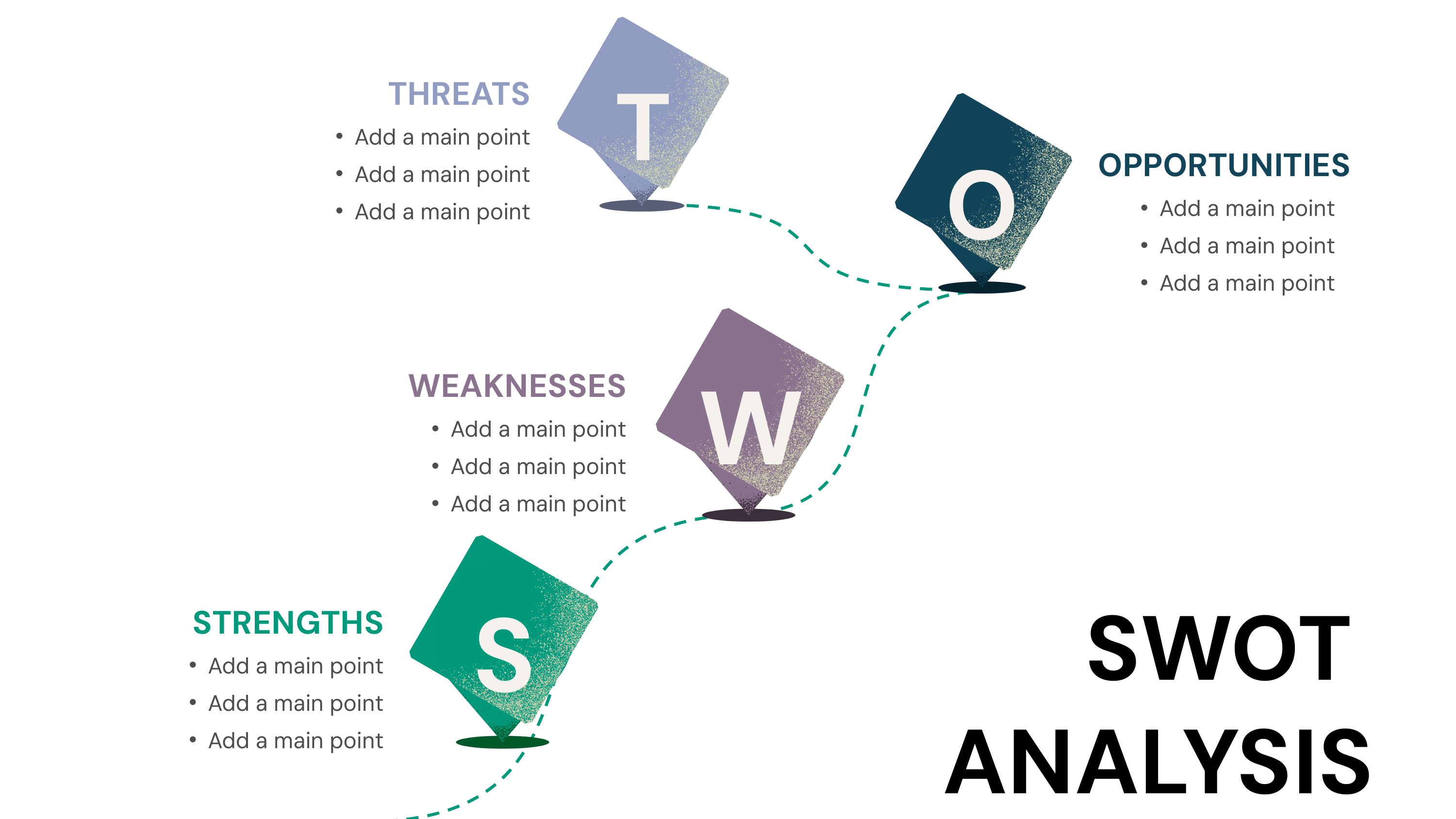

T
THREATS

O
Add a main point
Add a main point
Add a main point
OPPORTUNITIES
Add a main point
Add a main point
Add a main point

W
WEAKNESSES
Add a main point
Add a main point
Add a main point

S
STRENGTHS
SWOT
ANALYSIS
Add a main point
Add a main point
Add a main point